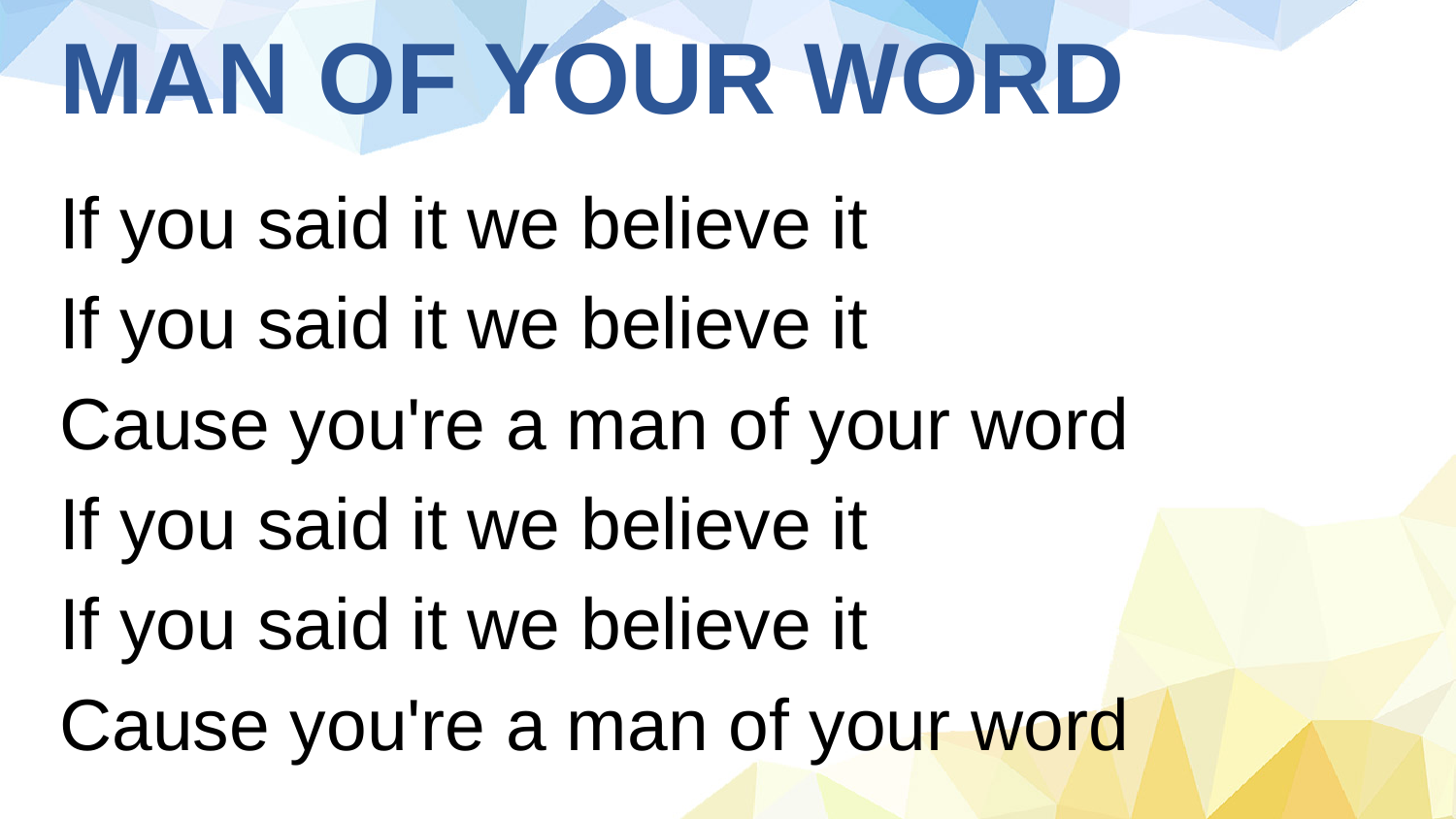

# MAN OF YOUR WORD
If you said it we believe it
If you said it we believe it
Cause you're a man of your word
If you said it we believe it
If you said it we believe it
Cause you're a man of your word